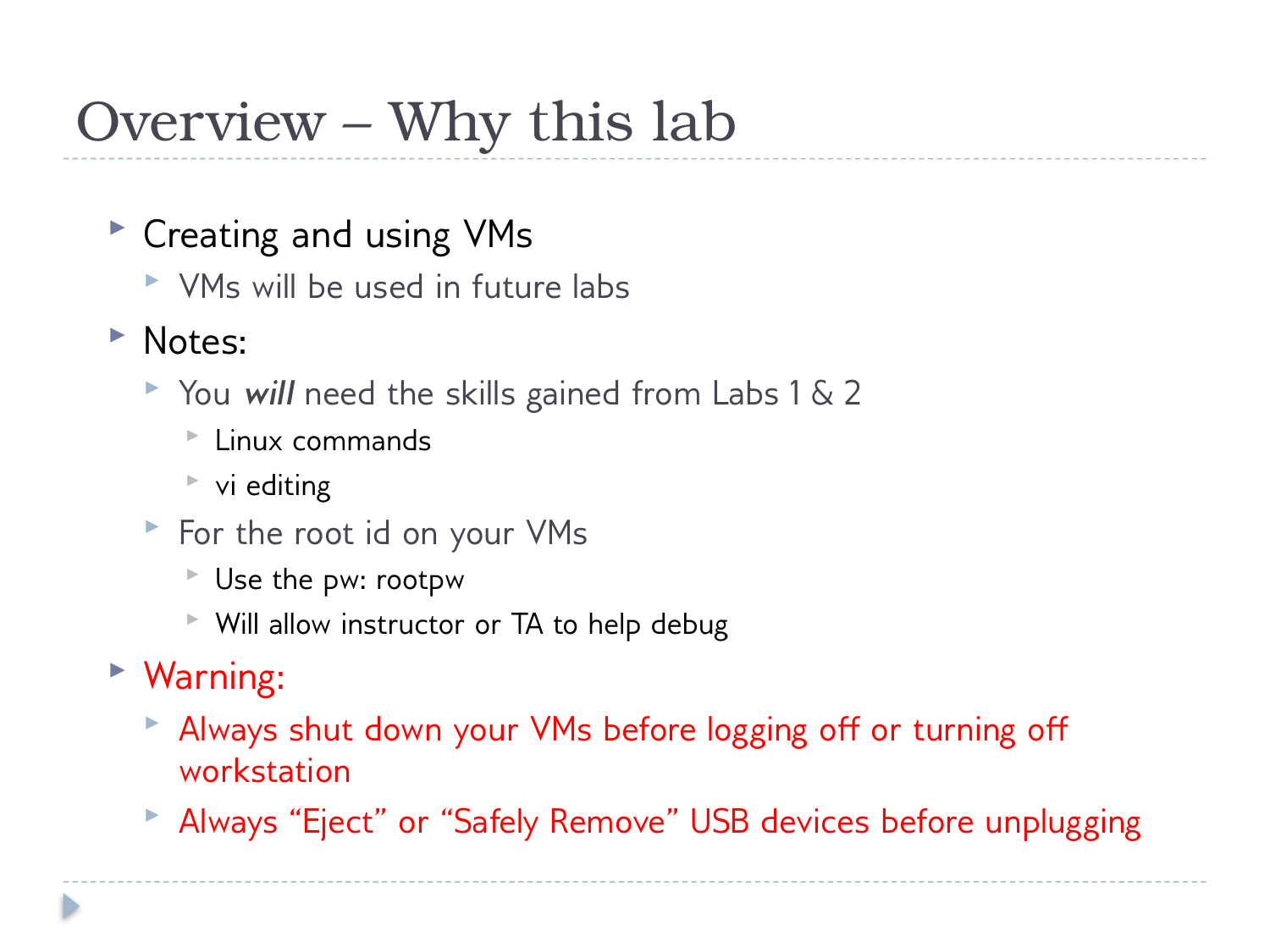

# Overview – Why this lab
Creating and using VMs
VMs will be used in future labs
Notes:
You will need the skills gained from Labs 1 & 2
Linux commands
vi editing
For the root id on your VMs
Use the pw: rootpw
Will allow instructor or TA to help debug
Warning:
Always shut down your VMs before logging off or turning off workstation
Always “Eject” or “Safely Remove” USB devices before unplugging